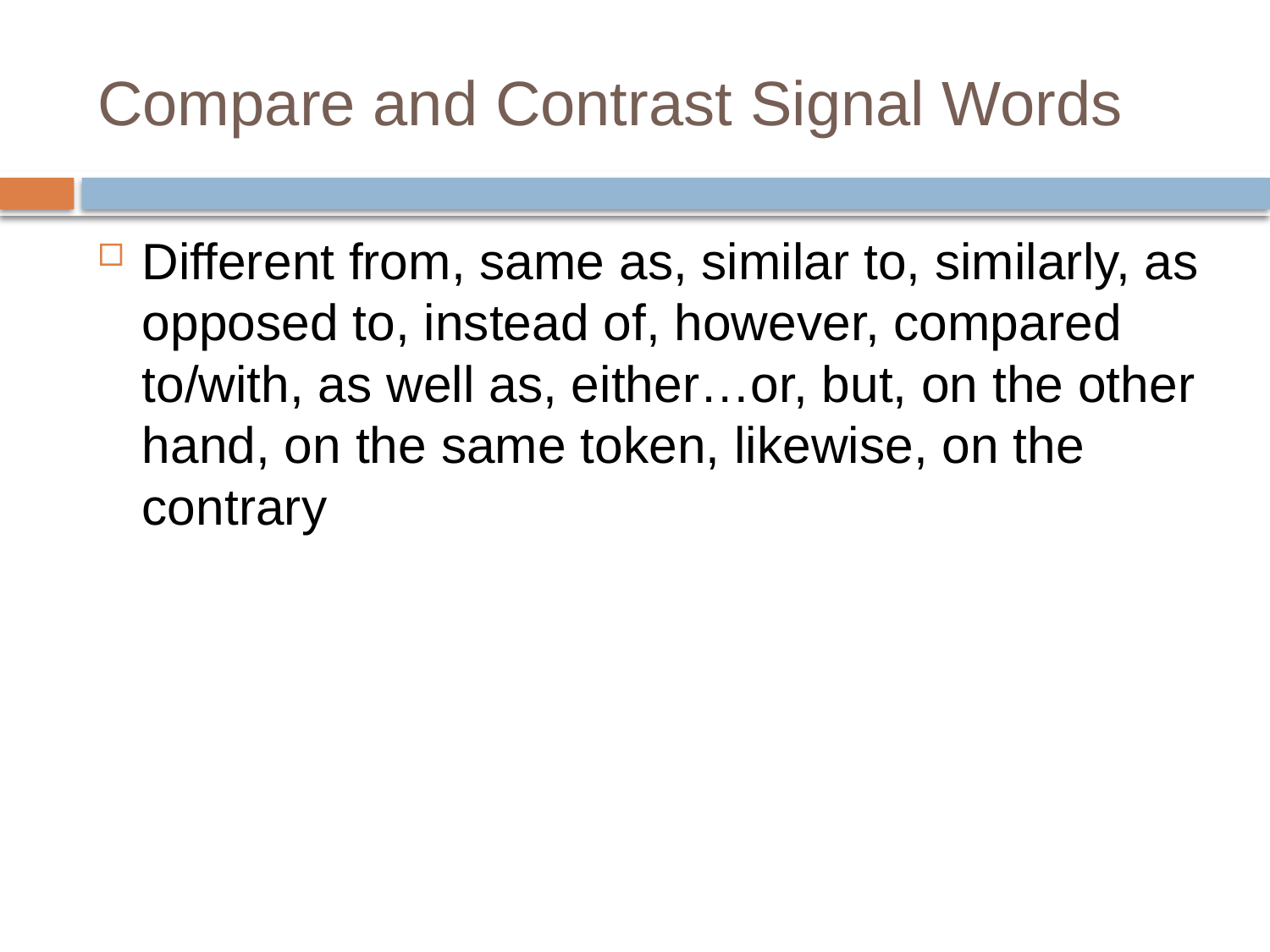

# Compare and Contrast Signal Words
Different from, same as, similar to, similarly, as opposed to, instead of, however, compared to/with, as well as, either…or, but, on the other hand, on the same token, likewise, on the contrary